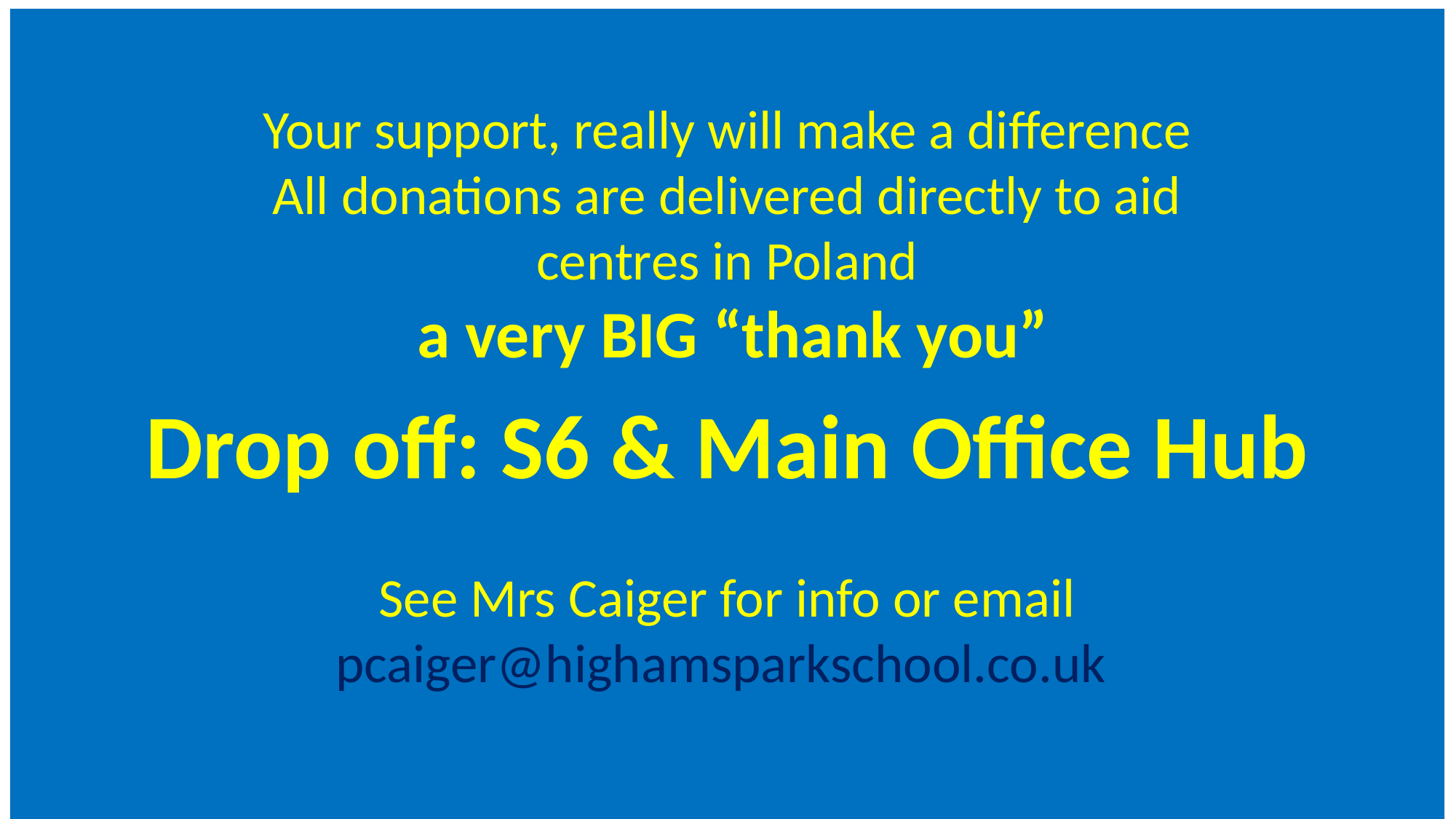

Your support, really will make a difference
All donations are delivered directly to aid
centres in Poland
 a very BIG “thank you”

Drop off: S6 & Main Office Hub

See Mrs Caiger for info or email pcaiger@highamsparkschool.co.uk